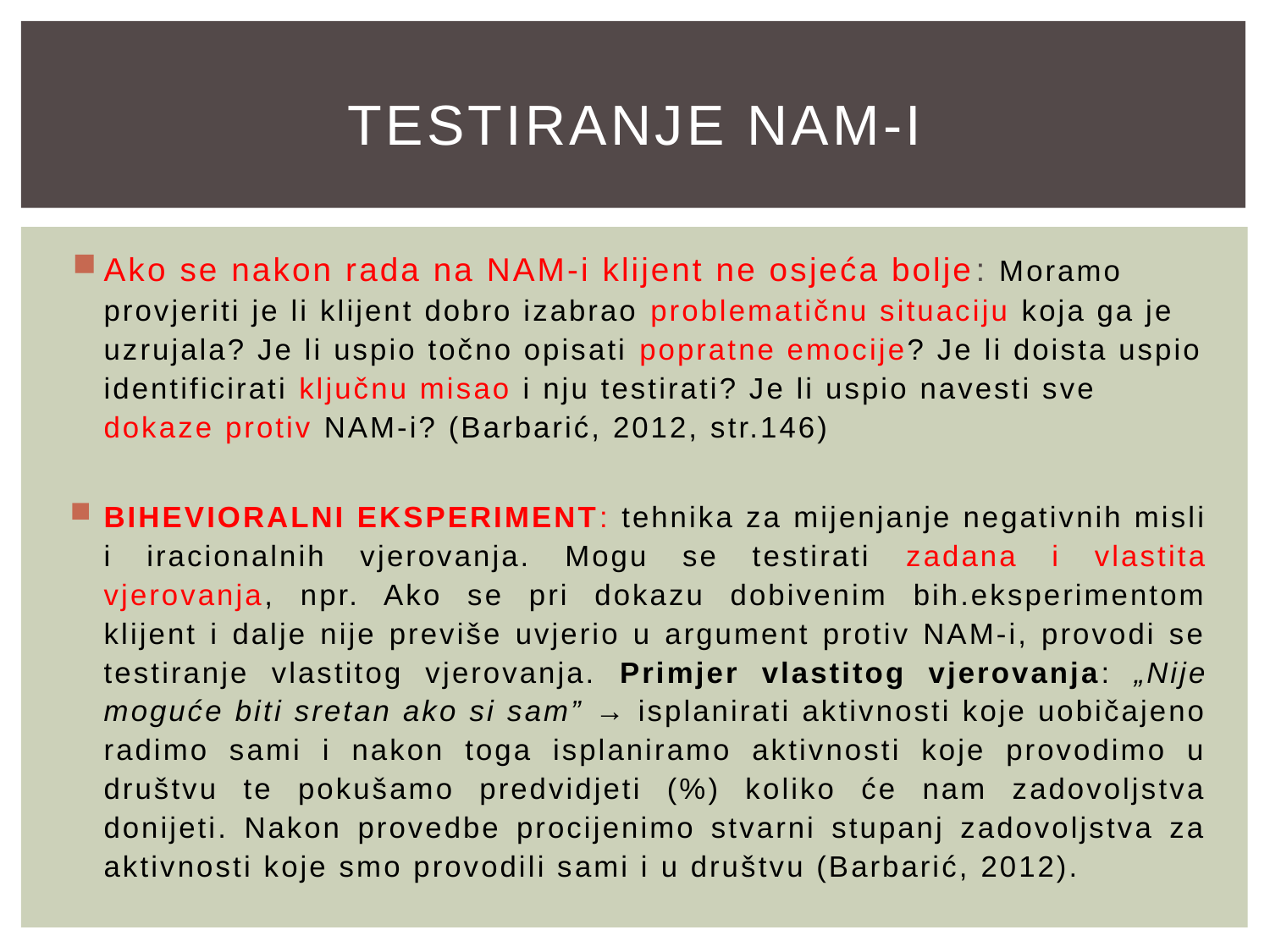

# Testiranje nam-i
Ako se nakon rada na NAM-i klijent ne osjeća bolje: Moramo provjeriti je li klijent dobro izabrao problematičnu situaciju koja ga je uzrujala? Je li uspio točno opisati popratne emocije? Je li doista uspio identificirati ključnu misao i nju testirati? Je li uspio navesti sve dokaze protiv NAM-i? (Barbarić, 2012, str.146)

BIHEVIORALNI EKSPERIMENT: tehnika za mijenjanje negativnih misli i iracionalnih vjerovanja. Mogu se testirati zadana i vlastita vjerovanja, npr. Ako se pri dokazu dobivenim bih.eksperimentom klijent i dalje nije previše uvjerio u argument protiv NAM-i, provodi se testiranje vlastitog vjerovanja. Primjer vlastitog vjerovanja: „Nije moguće biti sretan ako si sam” → isplanirati aktivnosti koje uobičajeno radimo sami i nakon toga isplaniramo aktivnosti koje provodimo u društvu te pokušamo predvidjeti (%) koliko će nam zadovoljstva donijeti. Nakon provedbe procijenimo stvarni stupanj zadovoljstva za aktivnosti koje smo provodili sami i u društvu (Barbarić, 2012).